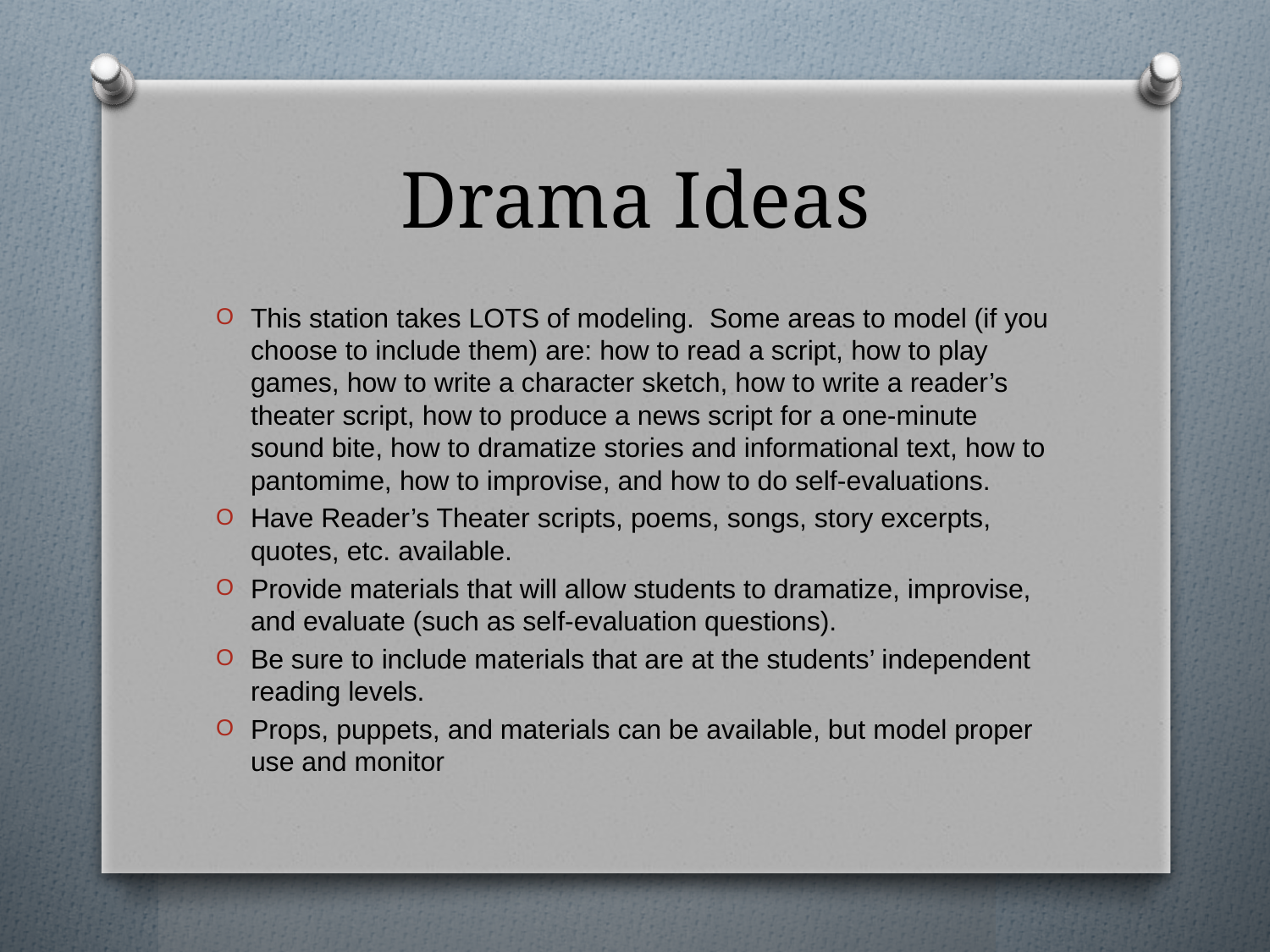

# Drama Ideas
This station takes LOTS of modeling.  Some areas to model (if you choose to include them) are: how to read a script, how to play games, how to write a character sketch, how to write a reader’s theater script, how to produce a news script for a one-minute sound bite, how to dramatize stories and informational text, how to pantomime, how to improvise, and how to do self-evaluations.
Have Reader’s Theater scripts, poems, songs, story excerpts, quotes, etc. available.
Provide materials that will allow students to dramatize, improvise, and evaluate (such as self-evaluation questions).
Be sure to include materials that are at the students’ independent reading levels.
Props, puppets, and materials can be available, but model proper use and monitor